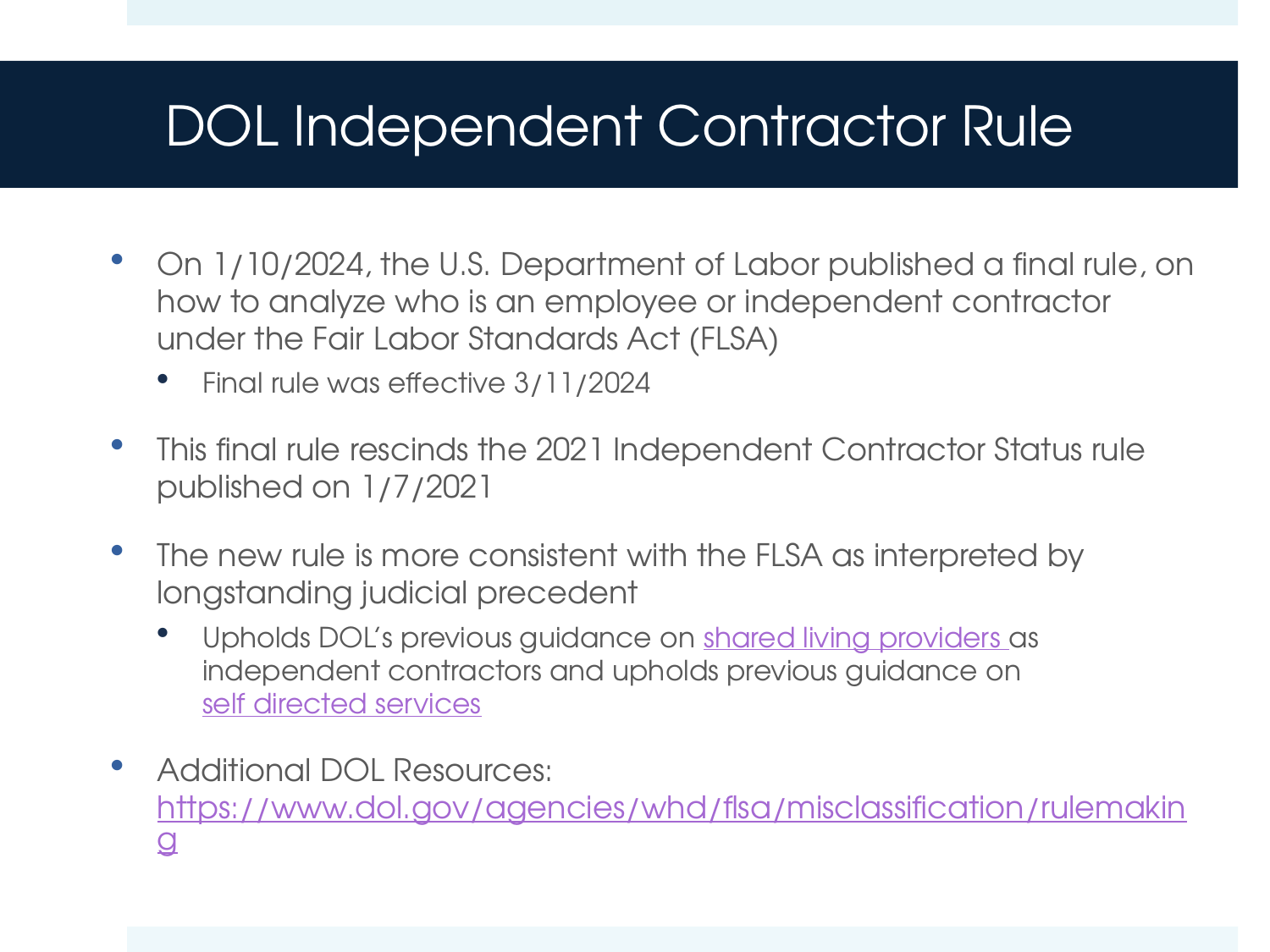

# DOL Independent Contractor Rule
On 1/10/2024, the U.S. Department of Labor published a final rule, on how to analyze who is an employee or independent contractor under the Fair Labor Standards Act (FLSA)
Final rule was effective 3/11/2024
This final rule rescinds the 2021 Independent Contractor Status rule published on 1/7/2021
The new rule is more consistent with the FLSA as interpreted by longstanding judicial precedent
Upholds DOL’s previous guidance on shared living providers as independent contractors and upholds previous guidance on self directed services
Additional DOL Resources: https://www.dol.gov/agencies/whd/flsa/misclassification/rulemaking